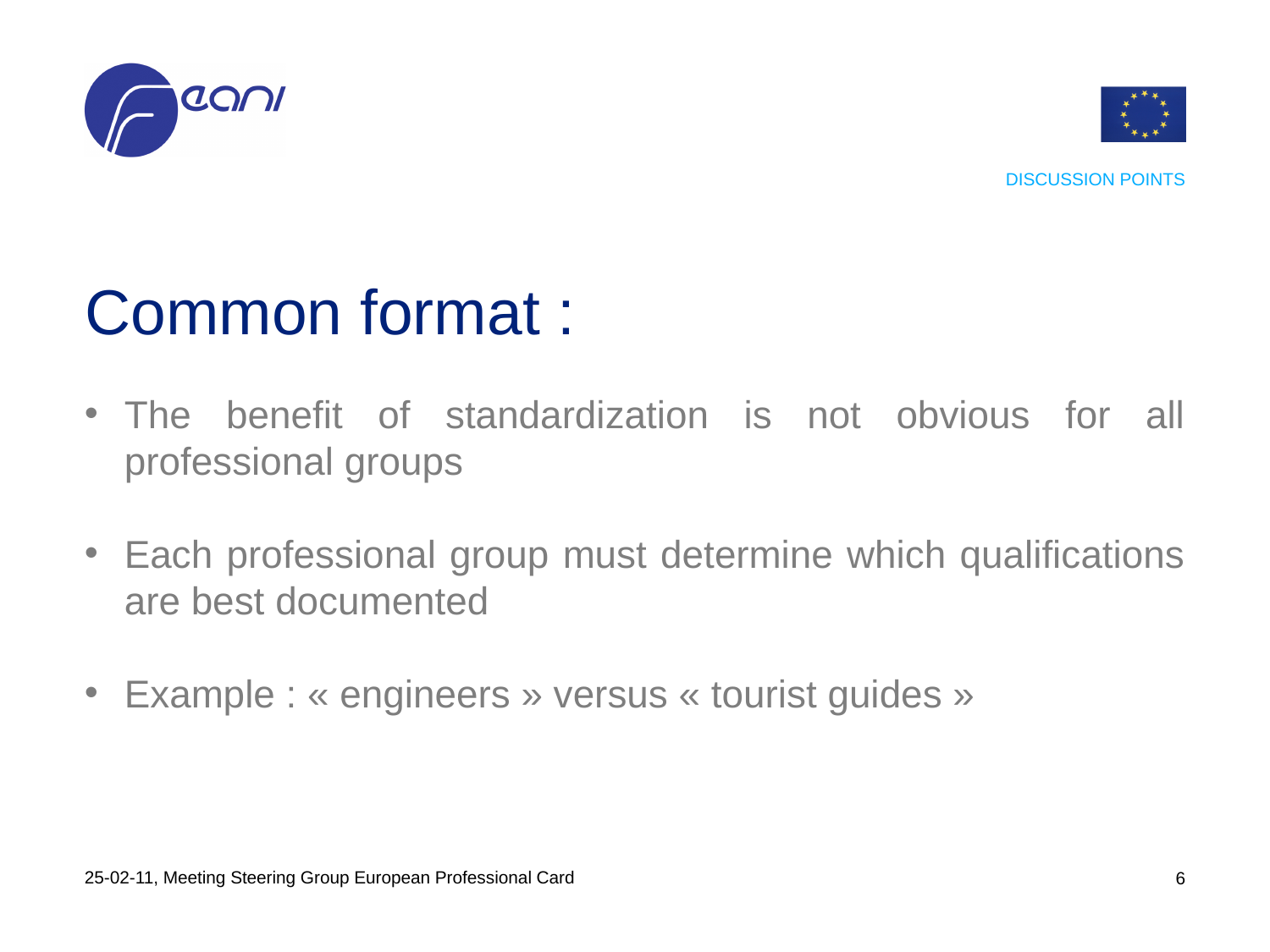

discussion points

# Common format :
The benefit of standardization is not obvious for all professional groups

Each professional group must determine which qualifications are best documented

Example : « engineers » versus « tourist guides »

25-02-11, Meeting Steering Group European Professional Card
6